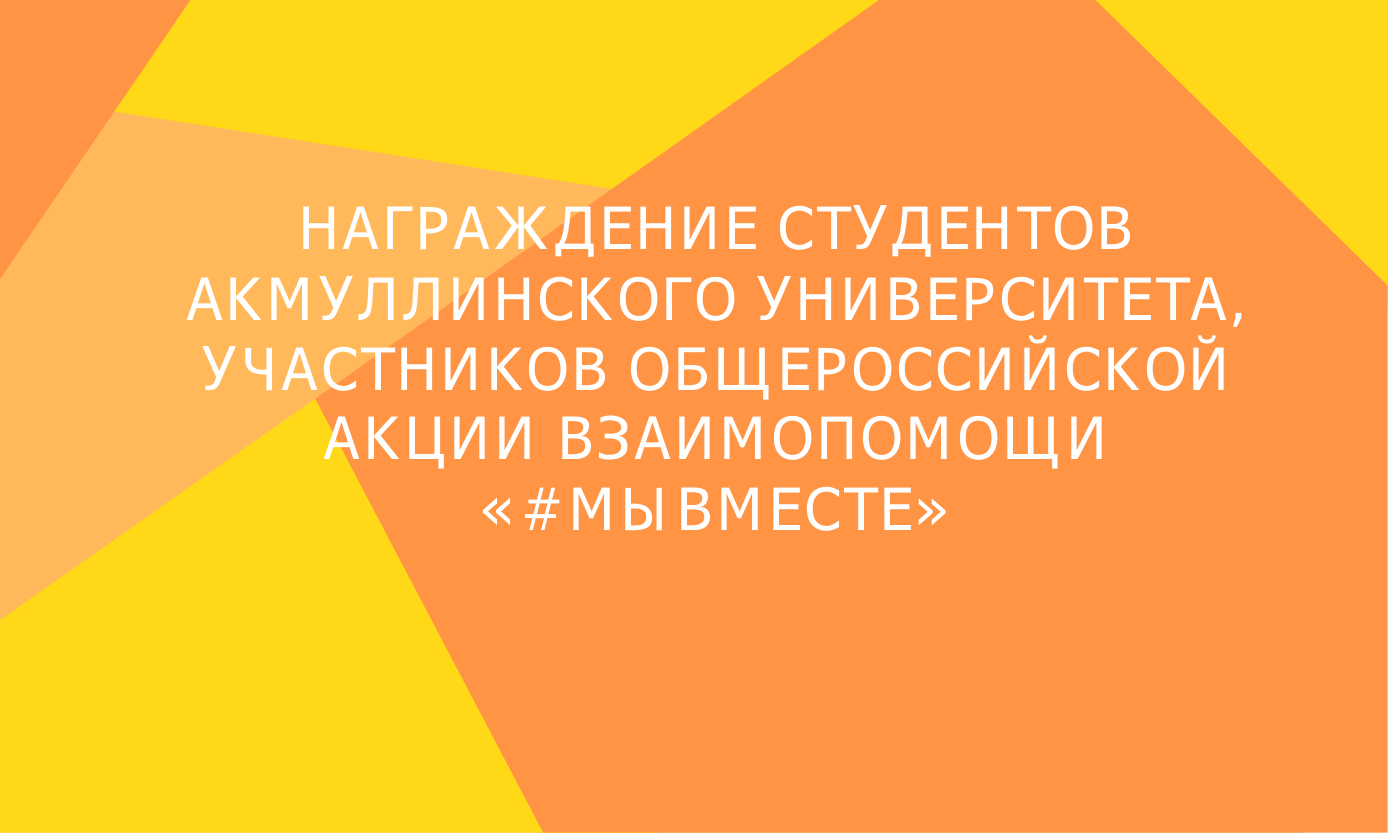

# НАГРАЖДЕНИЕ СТУДЕНТОВ АКМУЛЛИНСКОГО УНИВЕРСИТЕТА, УЧАСТНИКОВ ОБЩЕРОССИЙСКОЙ АКЦИИ ВЗАИМОПОМОЩИ «#МЫВМЕСТЕ»